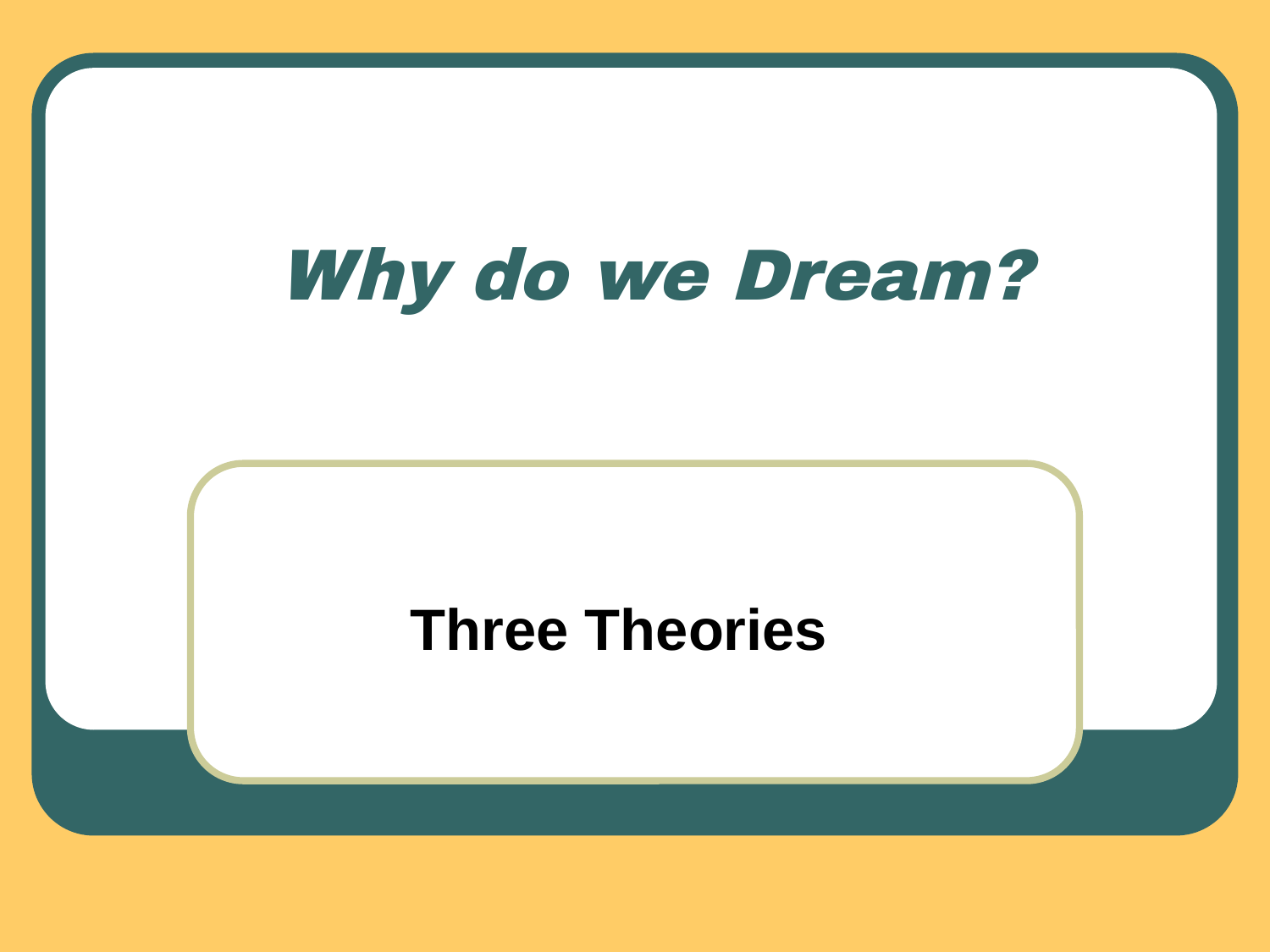

# Why do we Dream?
Three Theories